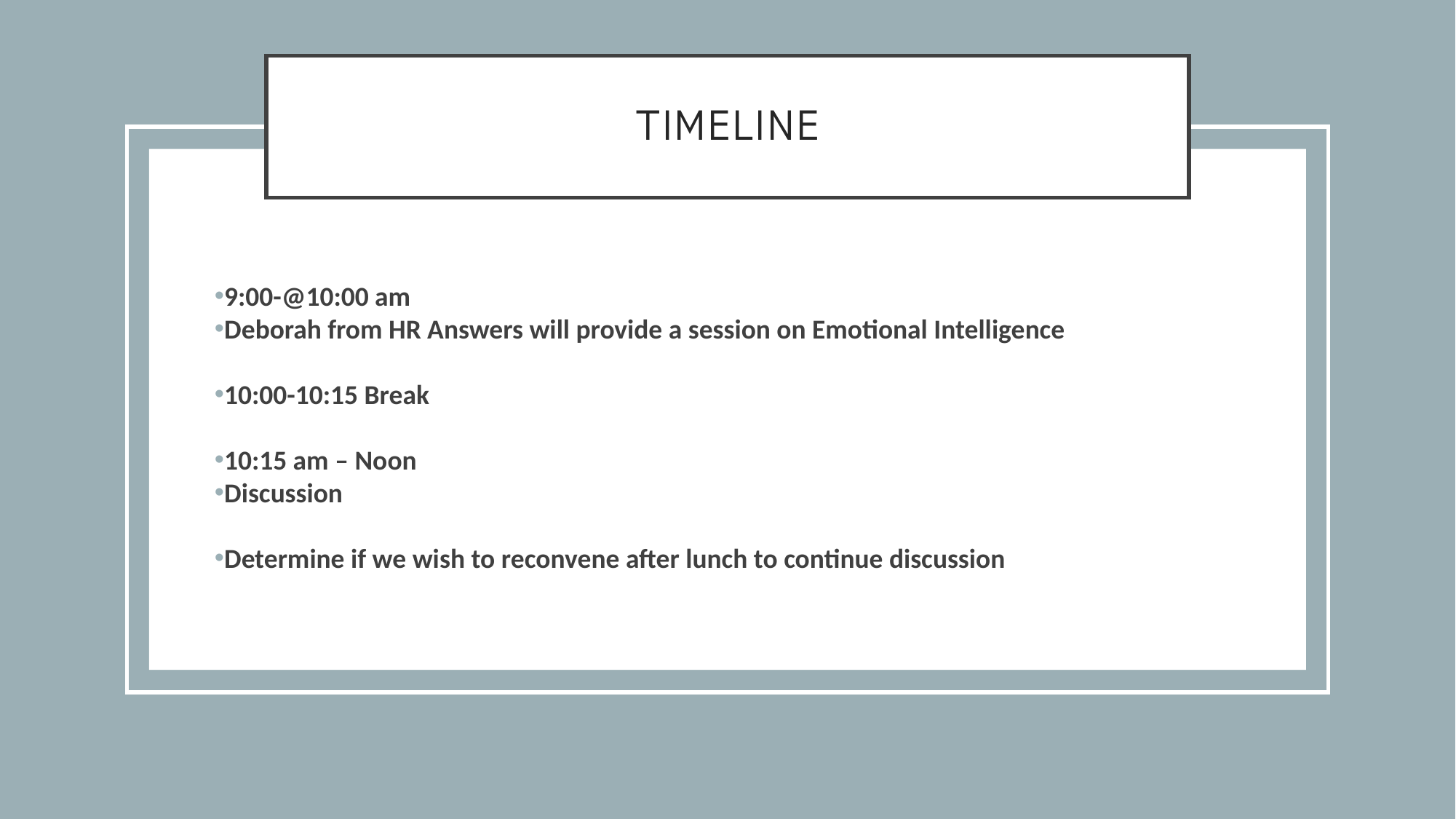

# Timeline

9:00-@10:00 am
Deborah from HR Answers will provide a session on Emotional Intelligence

10:00-10:15 Break

10:15 am – Noon
Discussion

Determine if we wish to reconvene after lunch to continue discussion